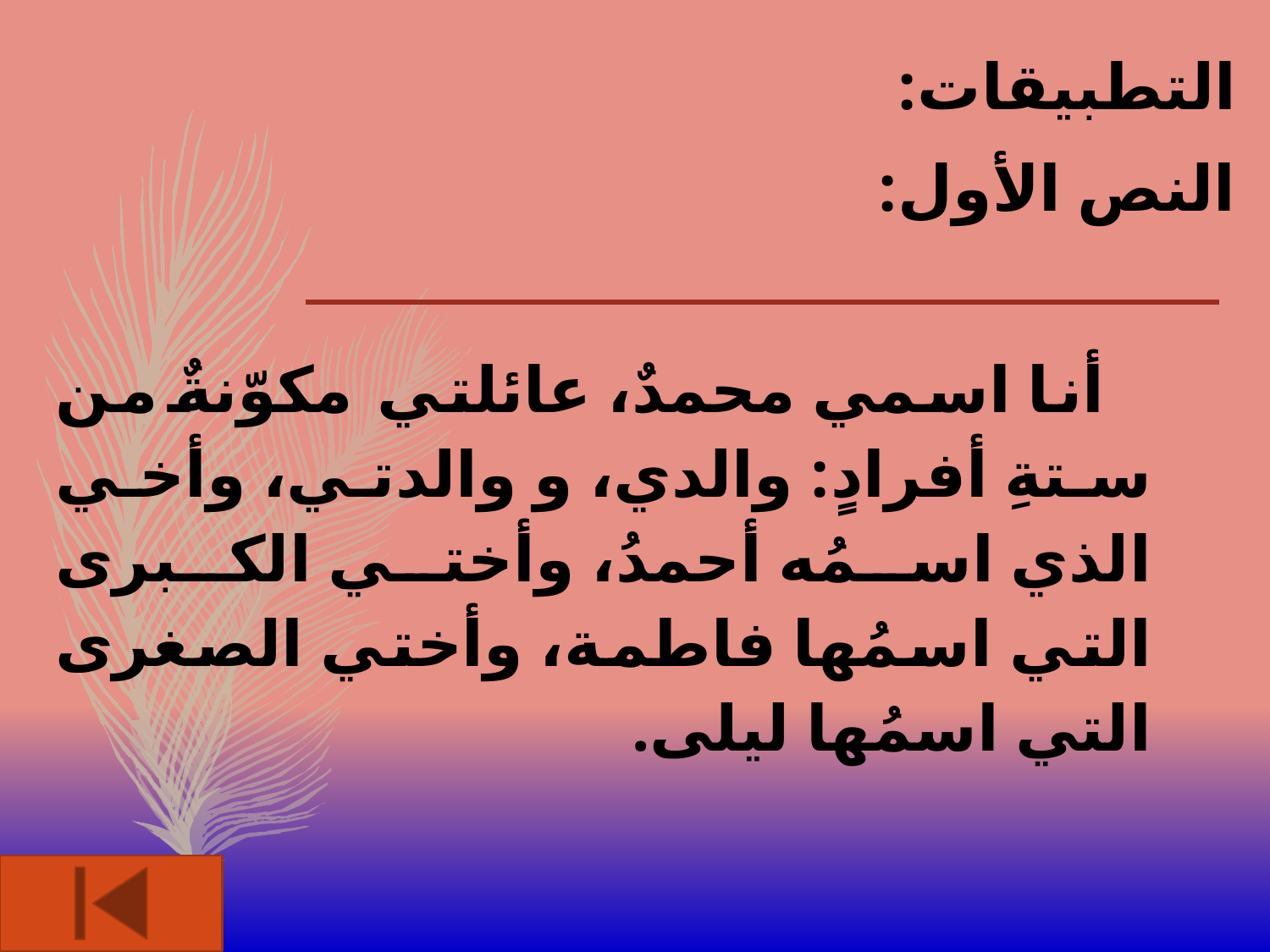

التطبيقات:
النص الأول:

        أنا اسمي محمدٌ، عائلتي مكوّنةٌ من ستةِ أفرادٍ: والدي، و والدتي، وأخي الذي اسمُه أحمدُ، وأختي الكبرى التي اسمُها فاطمة، وأختي الصغرى التي اسمُها ليلى.